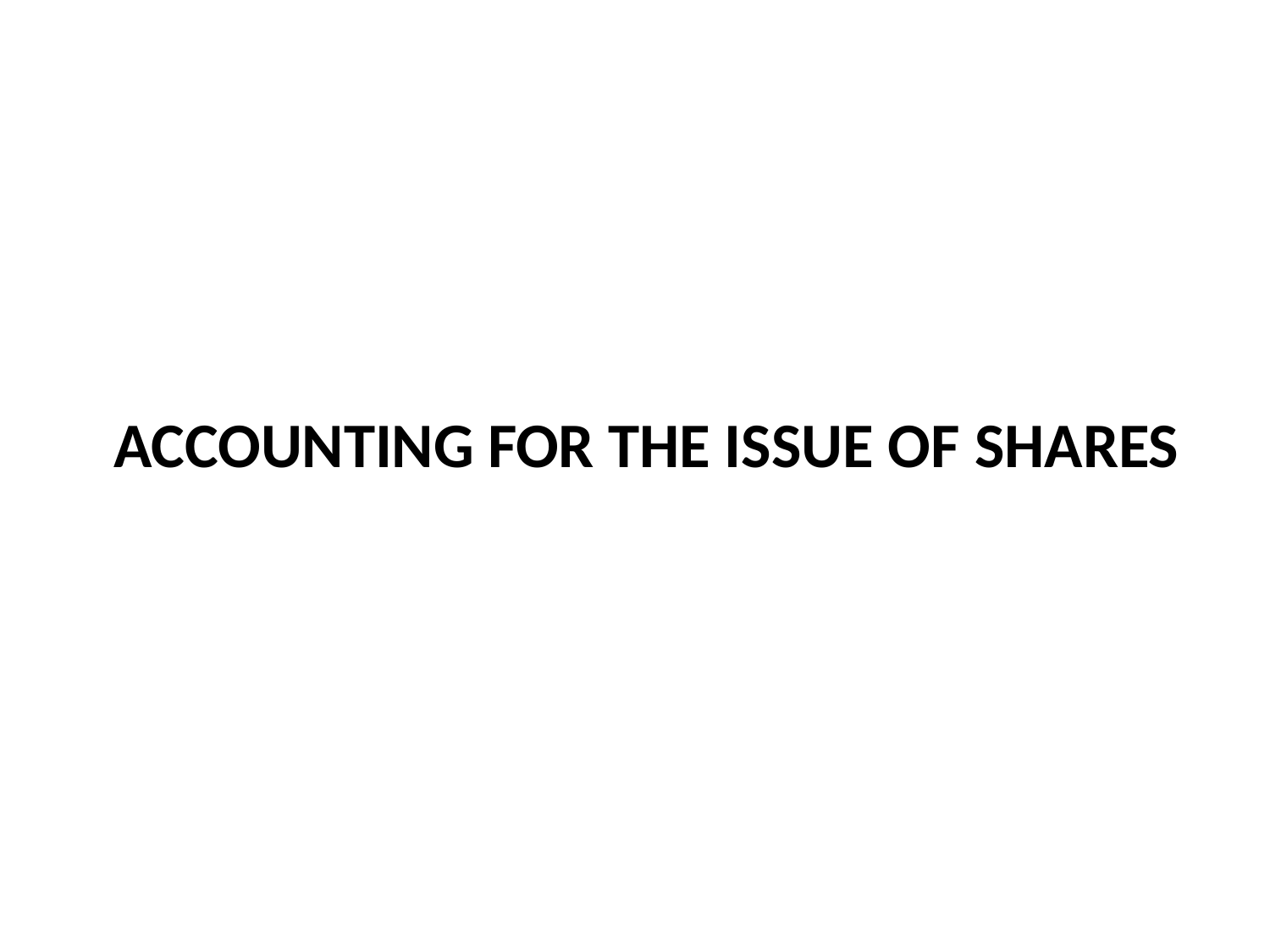

# ACCOUNTING FOR THE ISSUE OF SHARES